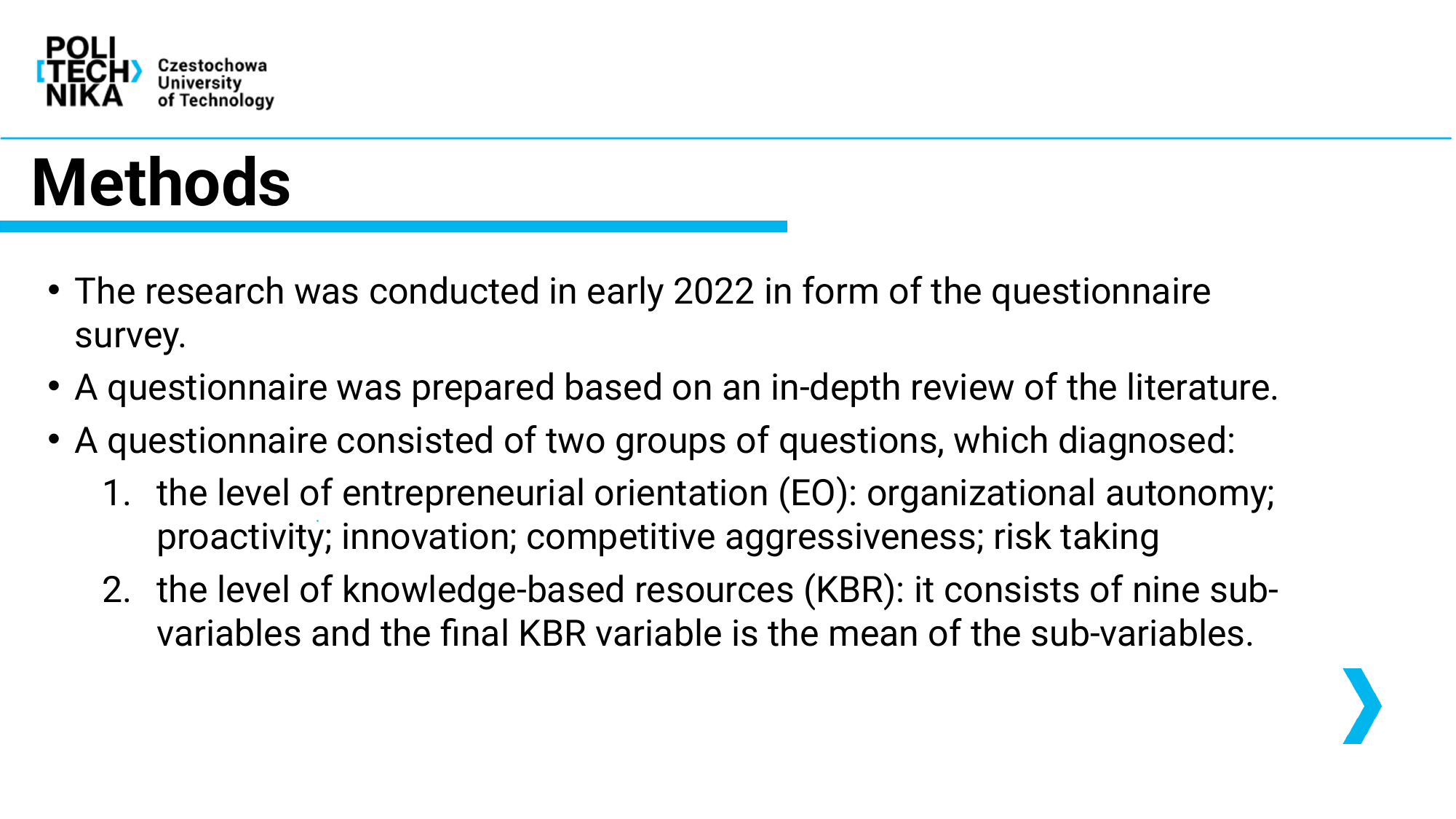

# Methods

The research was conducted in early 2022 in form of the questionnaire survey.
A questionnaire was prepared based on an in-depth review of the literature.
A questionnaire consisted of two groups of questions, which diagnosed:
the level of entrepreneurial orientation (EO): organizational autonomy; proactivity; innovation; competitive aggressiveness; risk taking
the level of knowledge-based resources (KBR): it consists of nine sub-variables and the final KBR variable is the mean of the sub-variables.